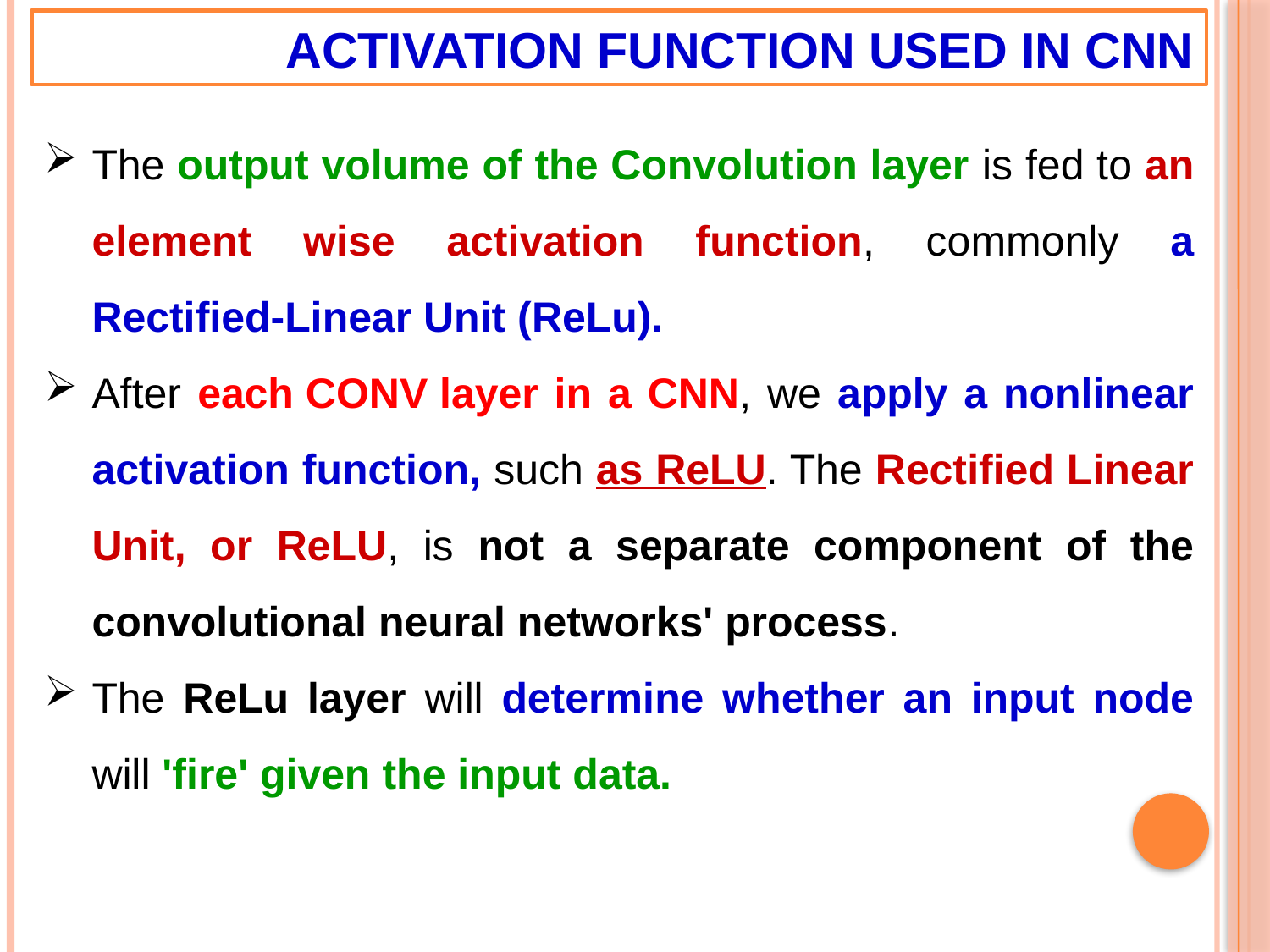

# Activation Function used in CNN
The output volume of the Convolution layer is fed to an element wise activation function, commonly a Rectified-Linear Unit (ReLu).
After each CONV layer in a CNN, we apply a nonlinear activation function, such as ReLU. The Rectified Linear Unit, or ReLU, is not a separate component of the convolutional neural networks' process.
The ReLu layer will determine whether an input node will 'fire' given the input data.